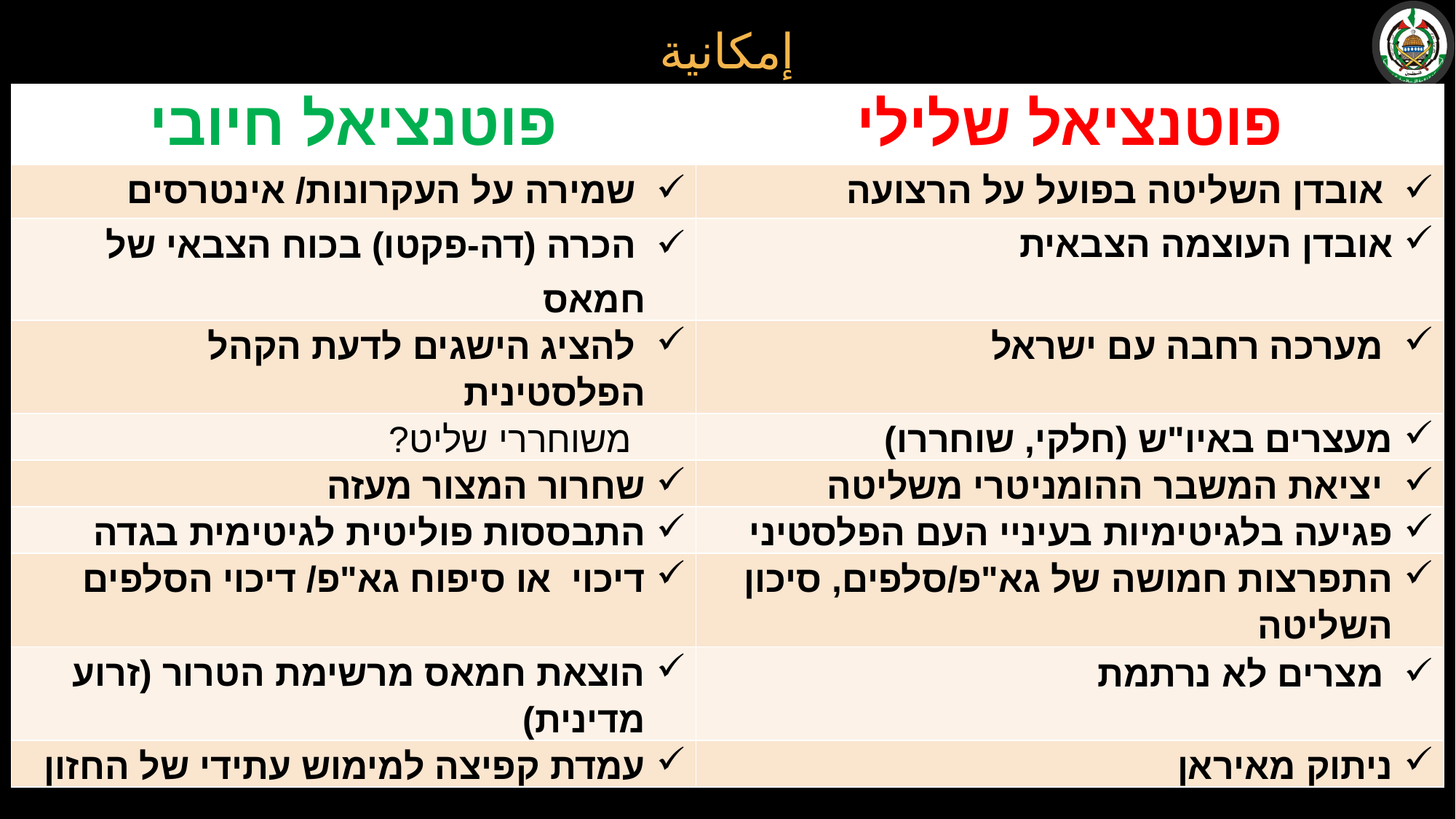

# إمكانية
| פוטנציאל חיובי | פוטנציאל שלילי |
| --- | --- |
| שמירה על העקרונות/ אינטרסים | אובדן השליטה בפועל על הרצועה |
| הכרה (דה-פקטו) בכוח הצבאי של חמאס | אובדן העוצמה הצבאית |
| להציג הישגים לדעת הקהל הפלסטינית | מערכה רחבה עם ישראל |
| משוחררי שליט? | מעצרים באיו"ש (חלקי, שוחררו) |
| שחרור המצור מעזה | יציאת המשבר ההומניטרי משליטה |
| התבססות פוליטית לגיטימית בגדה | פגיעה בלגיטימיות בעיניי העם הפלסטיני |
| דיכוי או סיפוח גא"פ/ דיכוי הסלפים | התפרצות חמושה של גא"פ/סלפים, סיכון השליטה |
| הוצאת חמאס מרשימת הטרור (זרוע מדינית) | מצרים לא נרתמת |
| עמדת קפיצה למימוש עתידי של החזון | ניתוק מאיראן |